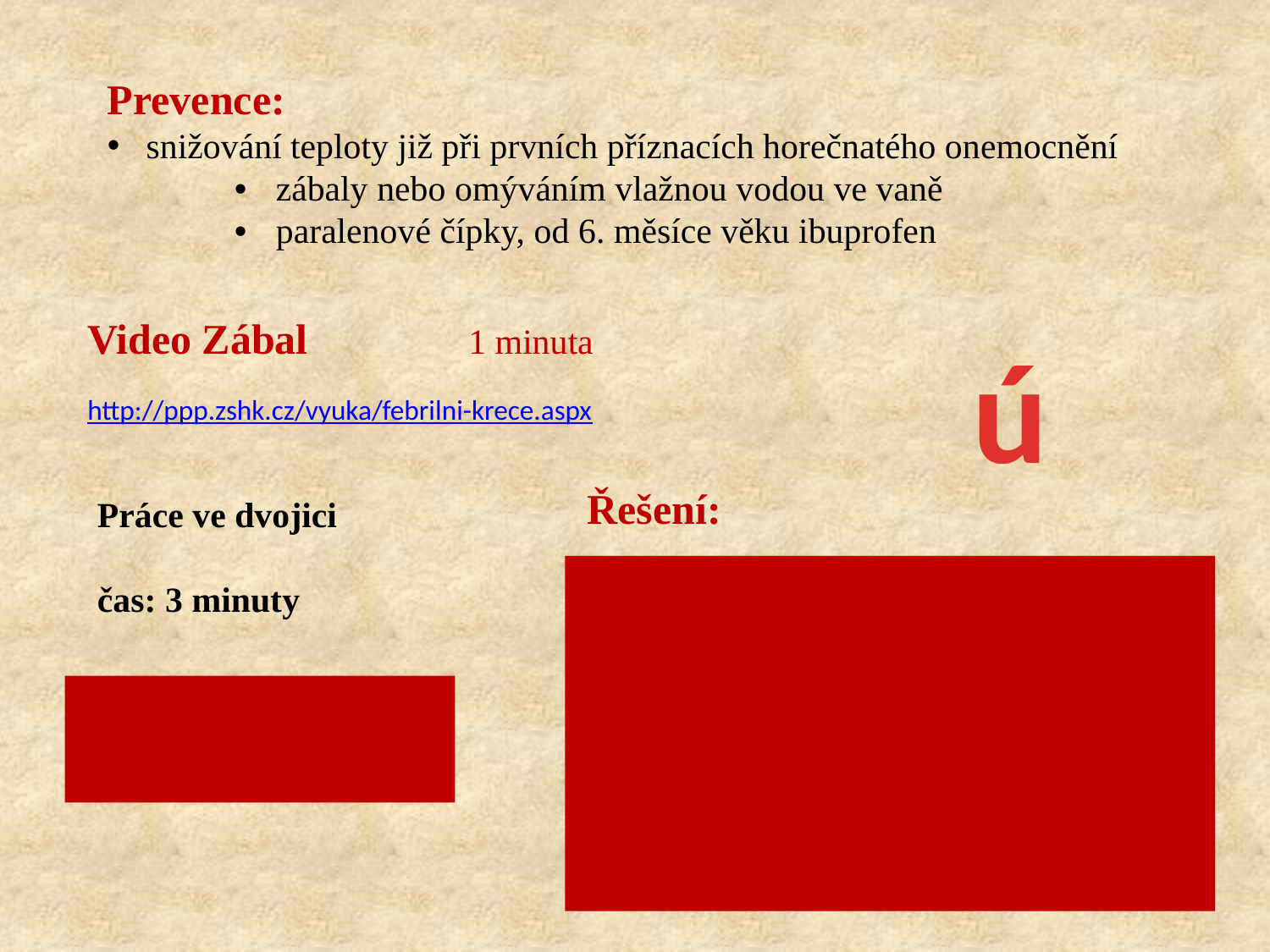

Prevence:
   snižování teploty již při prvních příznacích horečnatého onemocnění
	•   zábaly nebo omýváním vlažnou vodou ve vaně
	•   paralenové čípky, od 6. měsíce věku ibuprofen
Video Zábal		1 minuta
ú
http://ppp.zshk.cz/vyuka/febrilni-krece.aspx
Řešení:
Práce ve dvojici
čas: 3 minuty
při teplotě vyšší než 38,5 °C
namočit prostěradlo  voda 15 – 18 °C
nahé dítě zabalit – trup a končetiny
nechat působit až se prostěradlo zahřeje
dítě rozbalit, nechat 30 sekund nahé
dítě obléknout a změřit teplotu
pokud teplota neklesla zábal opakovat
maximálně 2x za hodinu

Jak provést zábal?
(alespoň 8 bodů)